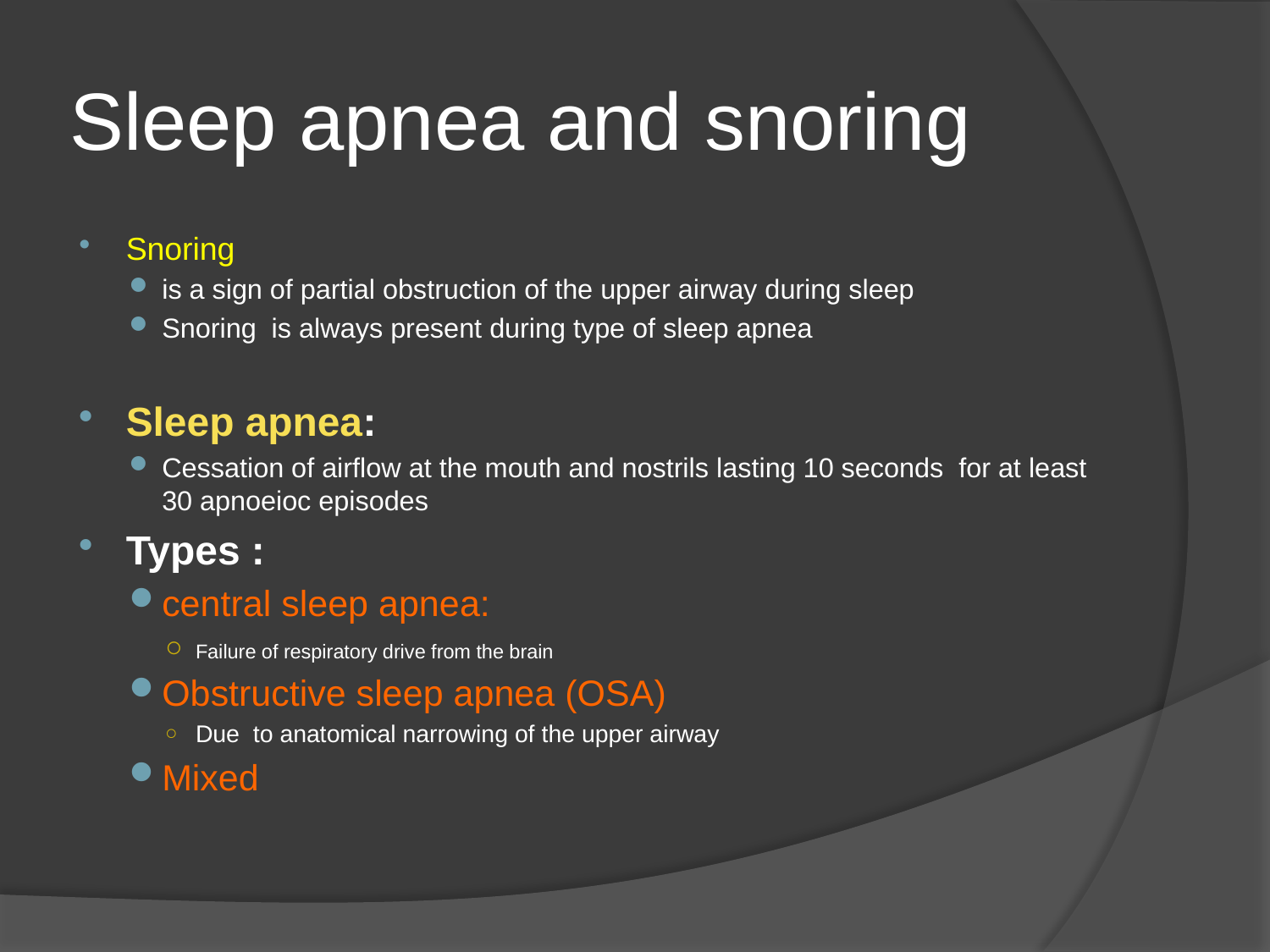

# Sleep apnea and snoring
Snoring
is a sign of partial obstruction of the upper airway during sleep
Snoring  is always present during type of sleep apnea

Sleep apnea:
Cessation of airflow at the mouth and nostrils lasting 10 seconds  for at least 30 apnoeioc episodes
Types :
central sleep apnea:
Failure of respiratory drive from the brain
Obstructive sleep apnea (OSA)
Due  to anatomical narrowing of the upper airway
Mixed